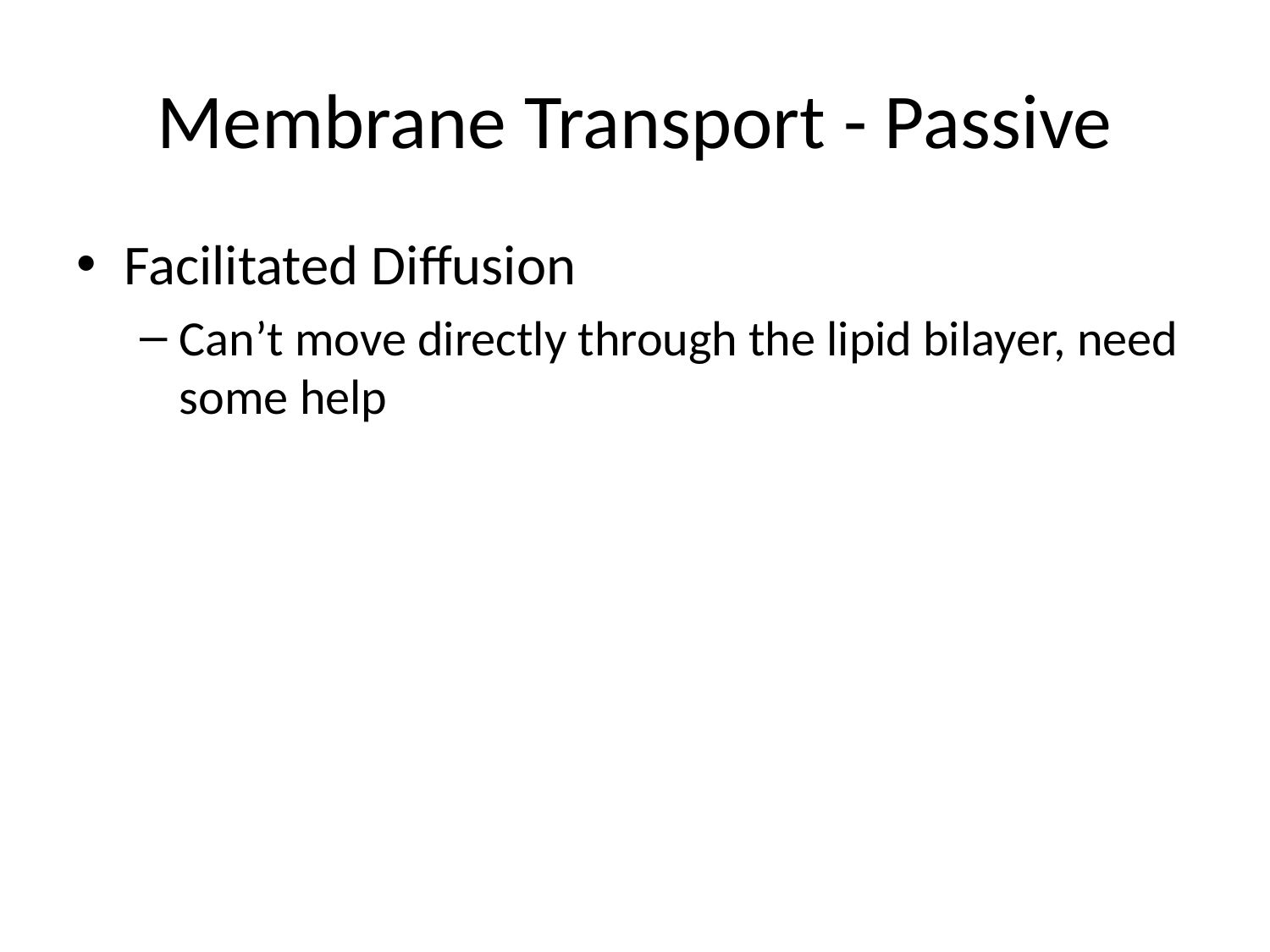

# Membrane Transport - Passive
Facilitated Diffusion
Can’t move directly through the lipid bilayer, need some help